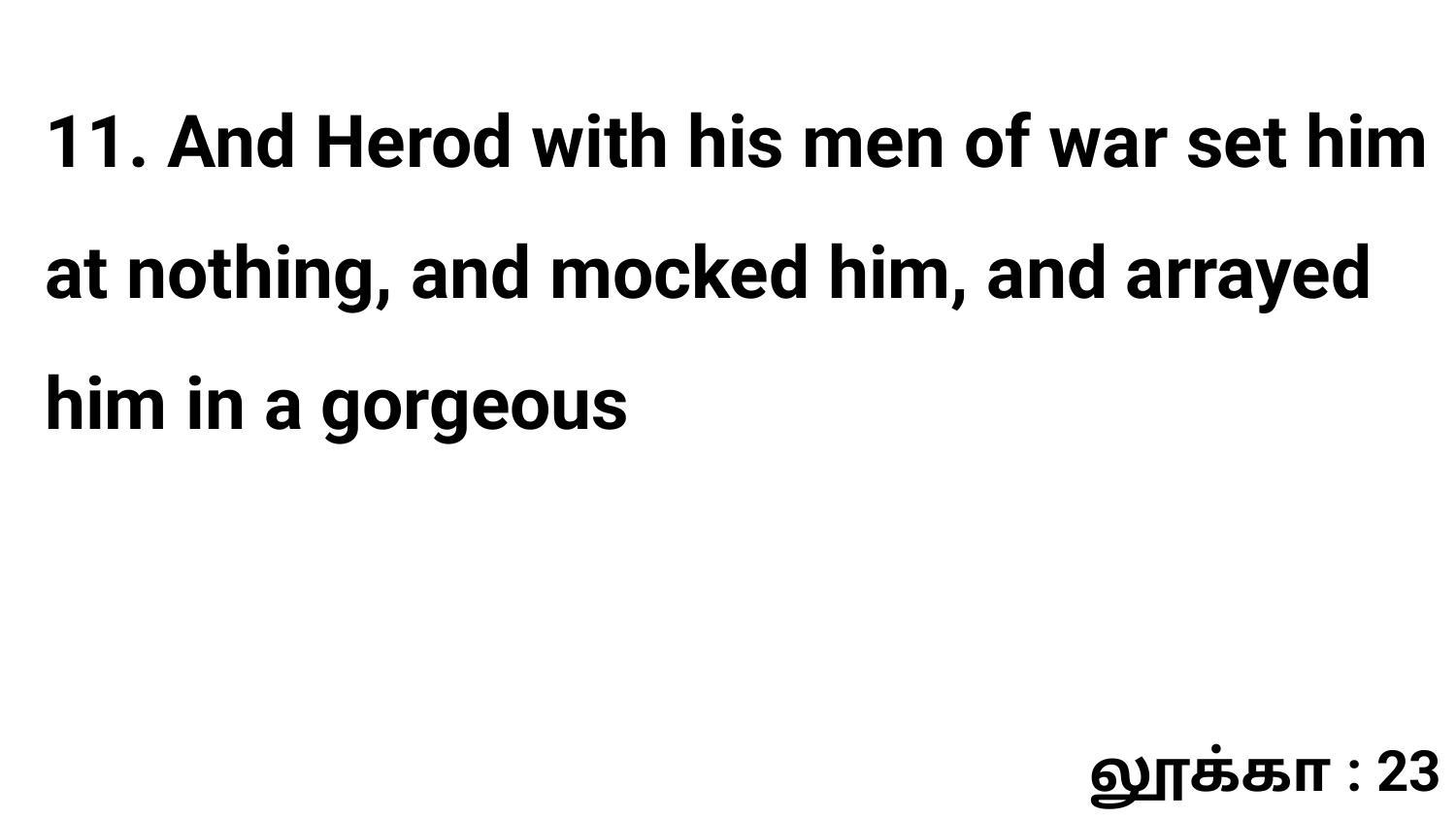

11. And Herod with his men of war set him at nothing, and mocked him, and arrayed him in a gorgeous
லூக்கா : 23